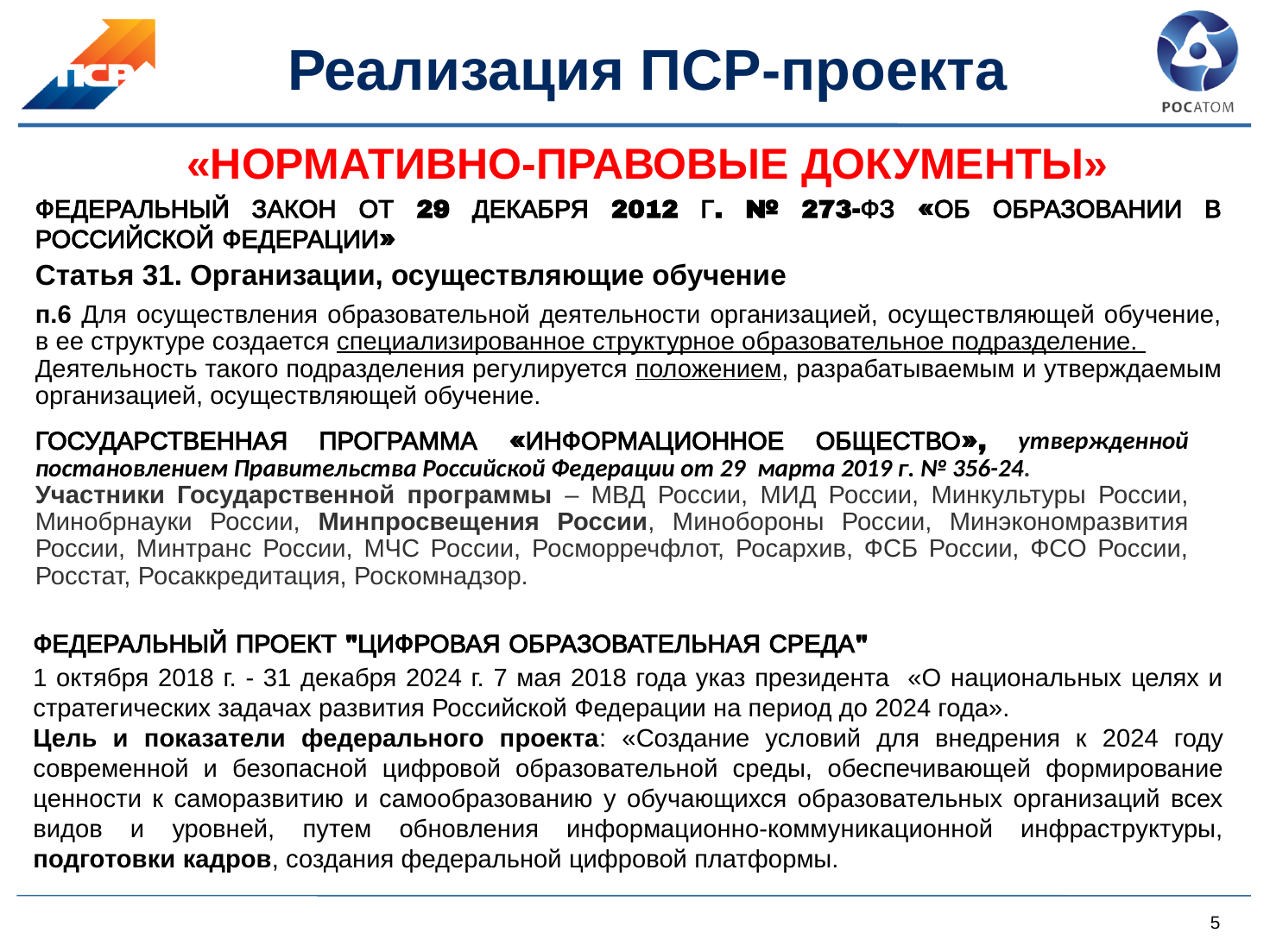

# Реализация ПСР-проекта
«НОРМАТИВНО-ПРАВОВЫЕ ДОКУМЕНТЫ»
Федеральный закон от 29 декабря 2012 г. № 273-ФЗ «ОБ ОБРАЗОВАНИИ В РОССИЙСКОЙ ФЕДЕРАЦИИ»
Статья 31. Организации, осуществляющие обучение
п.6 Для осуществления образовательной деятельности организацией, осуществляющей обучение, в ее структуре создается специализированное структурное образовательное подразделение.
Деятельность такого подразделения регулируется положением, разрабатываемым и утверждаемым организацией, осуществляющей обучение.
Государственная программа «Информационное общество», утвержденной постановлением Правительства Российской Федерации от 29  марта 2019 г. № 356-24.
Участники Государственной программы – МВД России, МИД России, Минкультуры России, Минобрнауки России, Минпросвещения России, Минобороны России, Минэкономразвития России, Минтранс России, МЧС России, Росморречфлот, Росархив, ФСБ России, ФСО России, Росстат, Росаккредитация, Роскомнадзор.
Федеральный проект "Цифровая образовательная среда"

1 октября 2018 г. - 31 декабря 2024 г. 7 мая 2018 года указ президента  «О национальных целях и стратегических задачах развития Российской Федерации на период до 2024 года».
Цель и показатели федерального проекта: «Создание условий для внедрения к 2024 году современной и безопасной цифровой образовательной среды, обеспечивающей формирование ценности к саморазвитию и самообразованию у обучающихся образовательных организаций всех видов и уровней, путем обновления информационно-коммуникационной инфраструктуры, подготовки кадров, создания федеральной цифровой платформы.